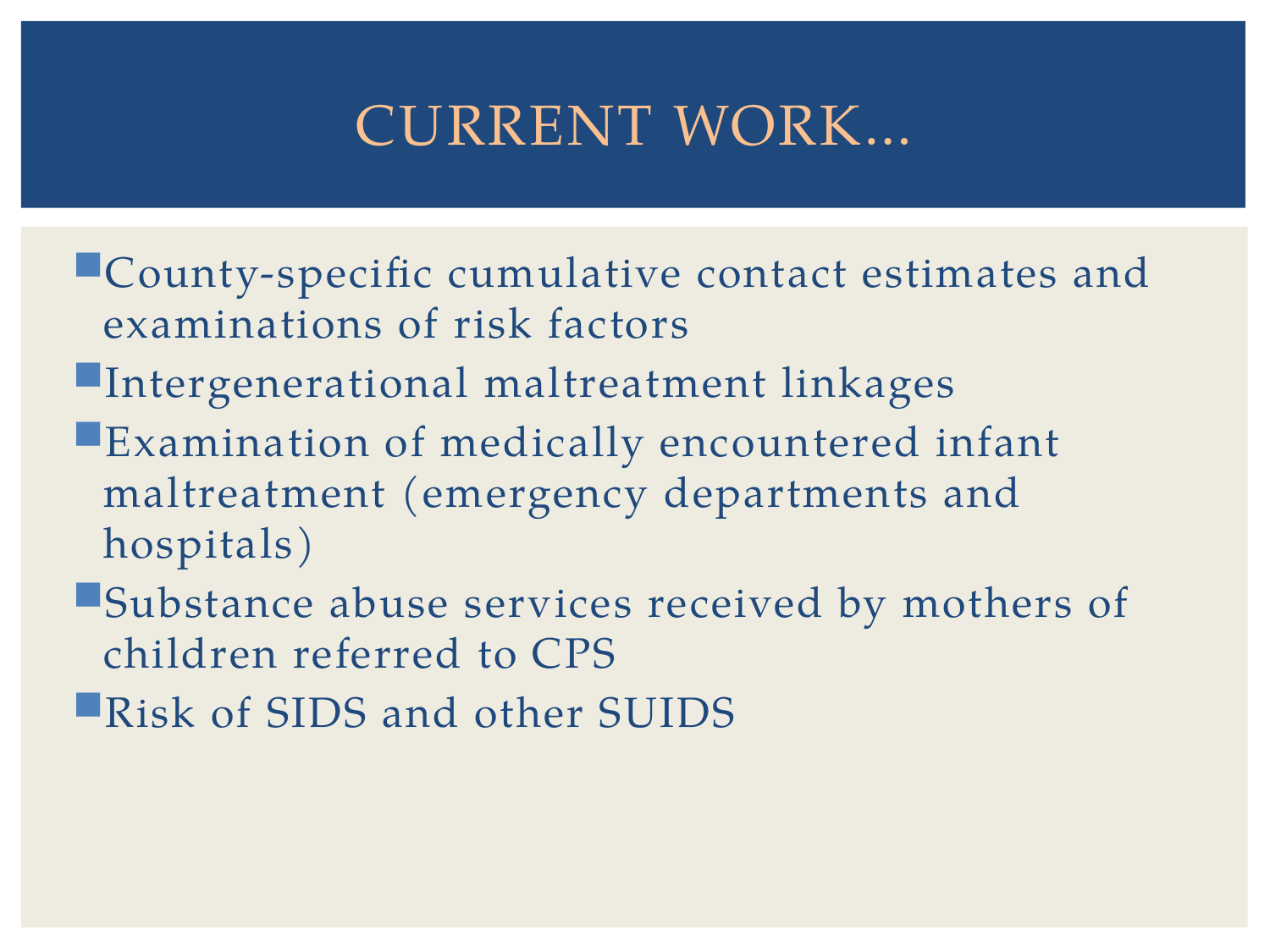

# Current work…
County-specific cumulative contact estimates and examinations of risk factors
Intergenerational maltreatment linkages
Examination of medically encountered infant maltreatment (emergency departments and hospitals)
Substance abuse services received by mothers of children referred to CPS
Risk of SIDS and other SUIDS